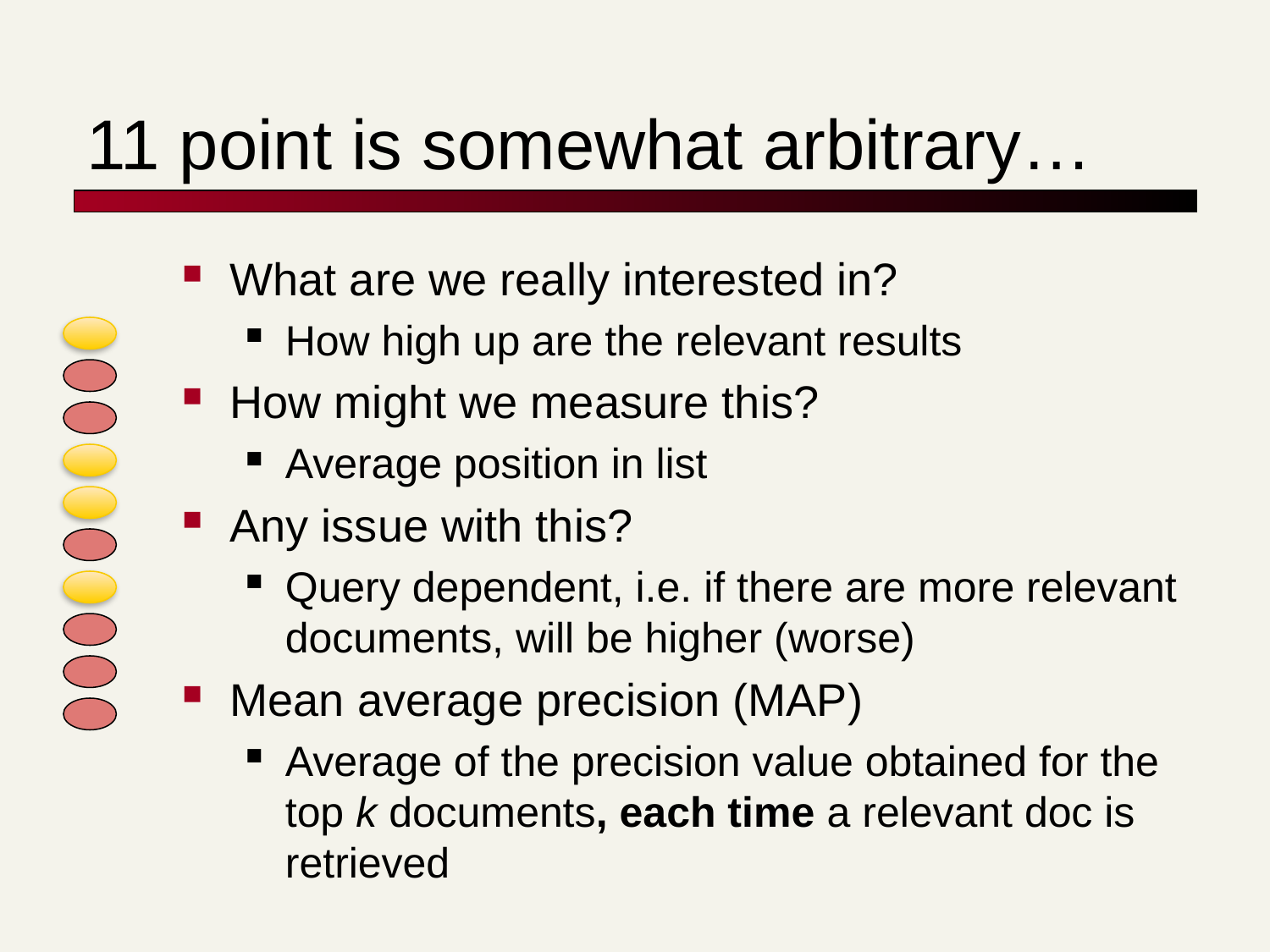

# 11 point is somewhat arbitrary…
What are we really interested in?
How high up are the relevant results
How might we measure this?
Average position in list
Any issue with this?
Query dependent, i.e. if there are more relevant documents, will be higher (worse)
Mean average precision (MAP)
Average of the precision value obtained for the top k documents, each time a relevant doc is retrieved